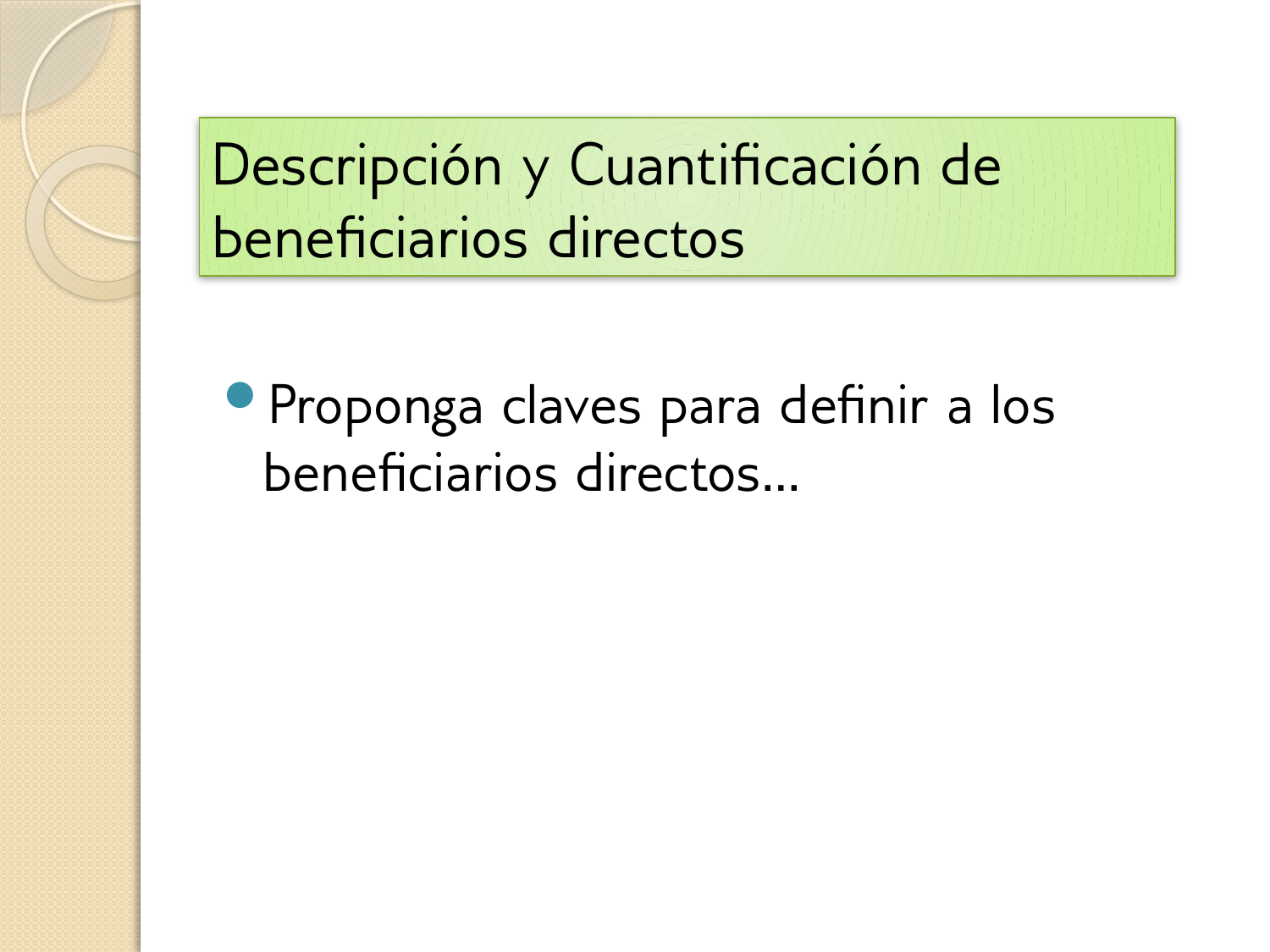

# Descripción y Cuantificación de beneficiarios directos
Proponga claves para definir a los beneficiarios directos…